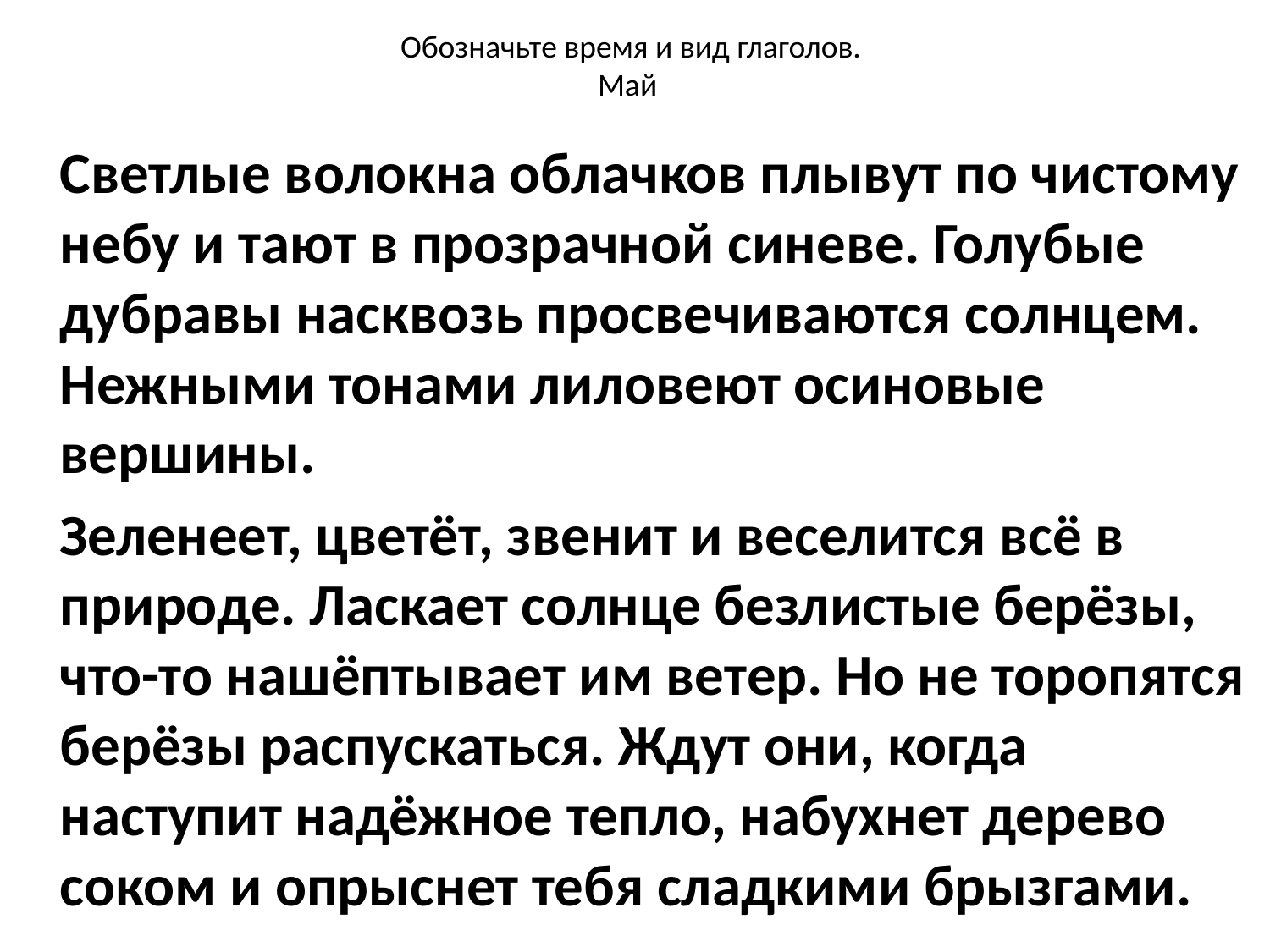

# Обозначьте время и вид глаголов. Май
		Светлые волокна облачков плывут по чистому небу и тают в прозрачной синеве. Голубые дубравы насквозь просвечиваются солнцем. Нежными тонами лиловеют осиновые вершины.
		Зеленеет, цветёт, звенит и веселится всё в природе. Ласкает солнце безлистые берёзы, что-то нашёптывает им ветер. Но не торопятся берёзы распускаться. Ждут они, когда наступит надёжное тепло, набухнет дерево соком и опрыснет тебя сладкими брызгами.